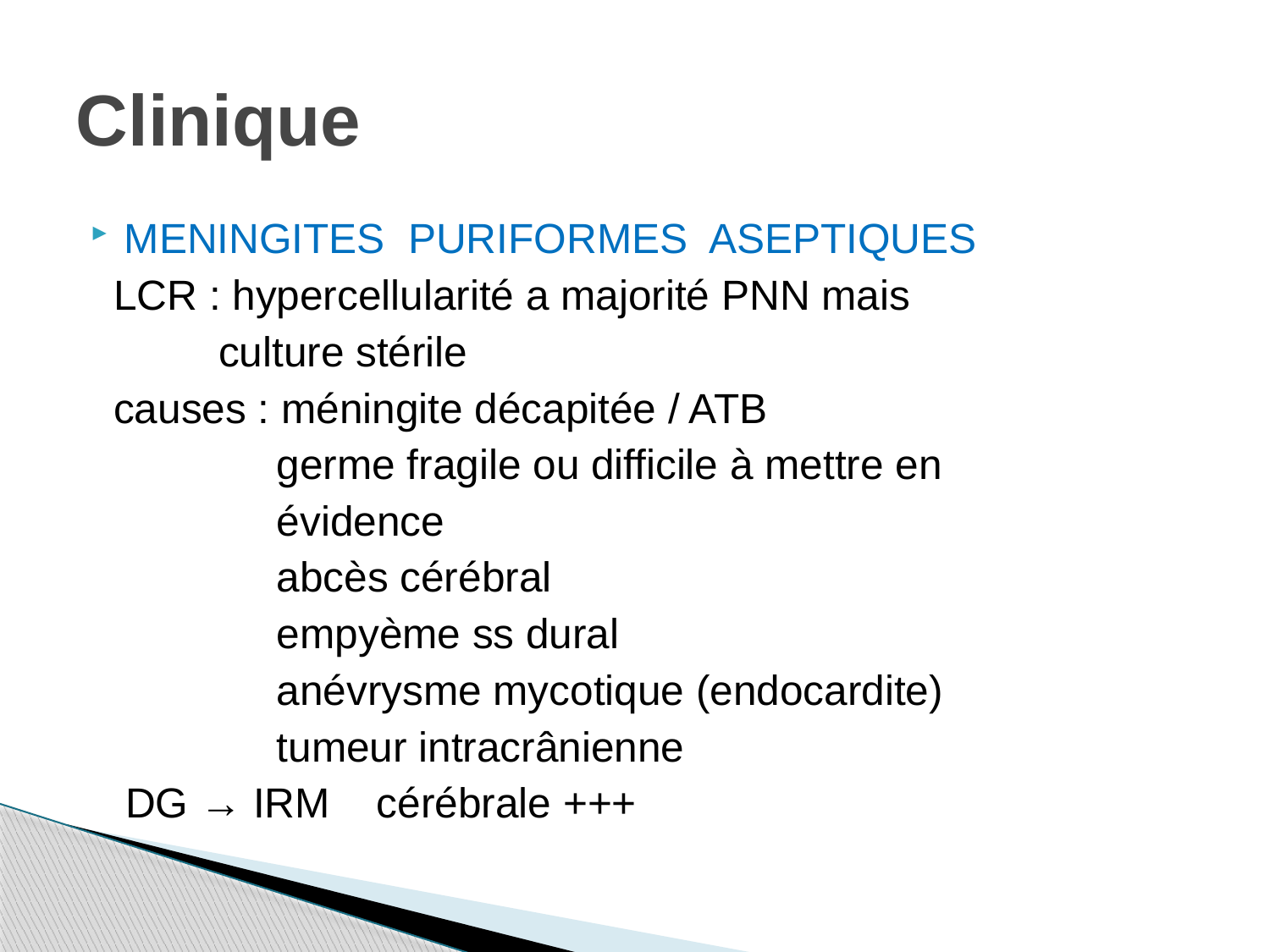

# Clinique
MENINGITES  PURIFORMES  ASEPTIQUES
  LCR : hypercellularité a majorité PNN mais
           culture stérile
  causes : méningite décapitée / ATB
                germe fragile ou difficile à mettre en
                évidence
                abcès cérébral
                empyème ss dural
                anévrysme mycotique (endocardite)
                tumeur intracrânienne
   DG → IRM    cérébrale +++